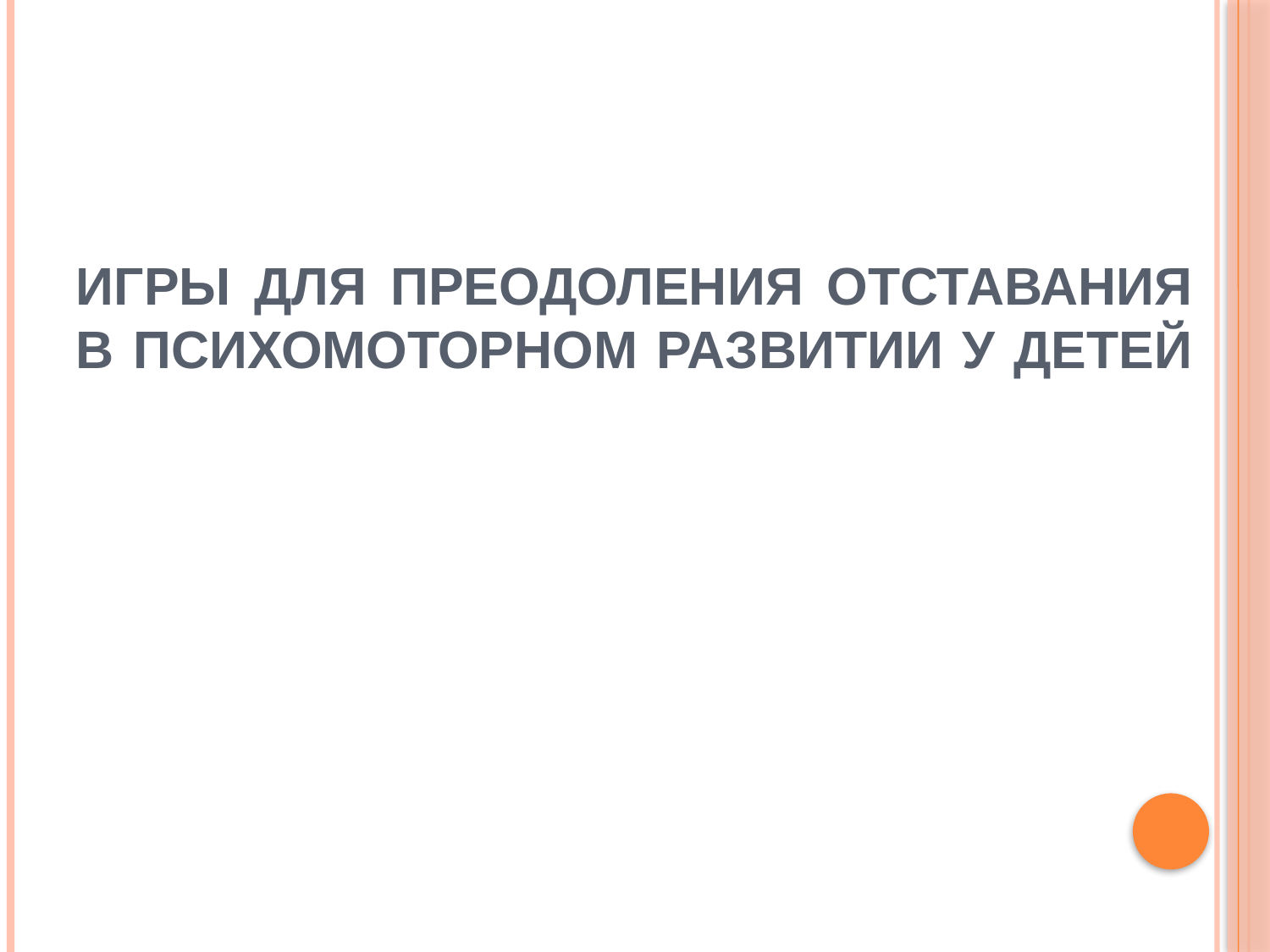

# Игры для преодоления отставания в психомоторном развитии у детей